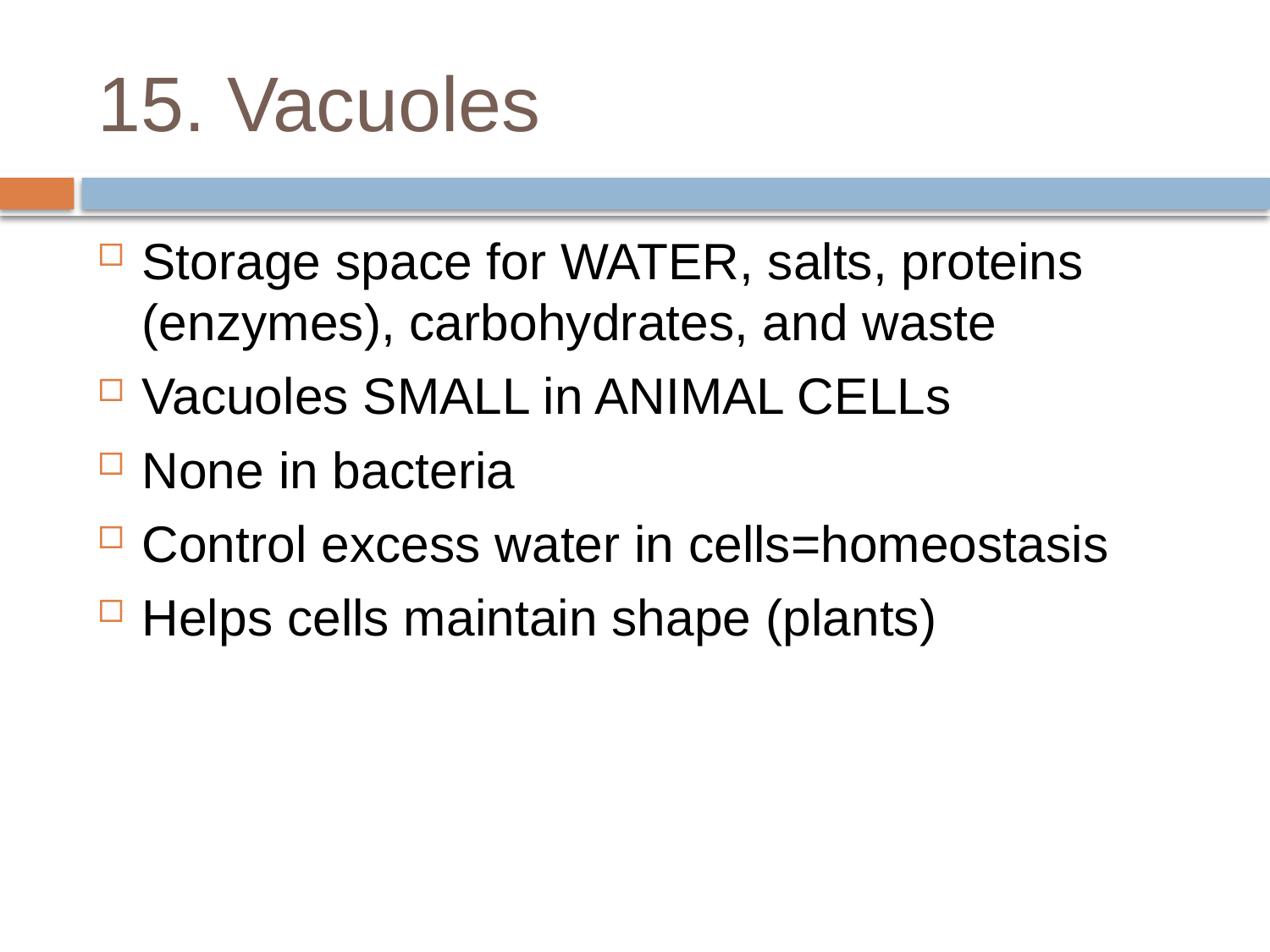

# 15. Vacuoles
Storage space for WATER, salts, proteins (enzymes), carbohydrates, and waste
Vacuoles SMALL in ANIMAL CELLs
None in bacteria
Control excess water in cells=homeostasis
Helps cells maintain shape (plants)